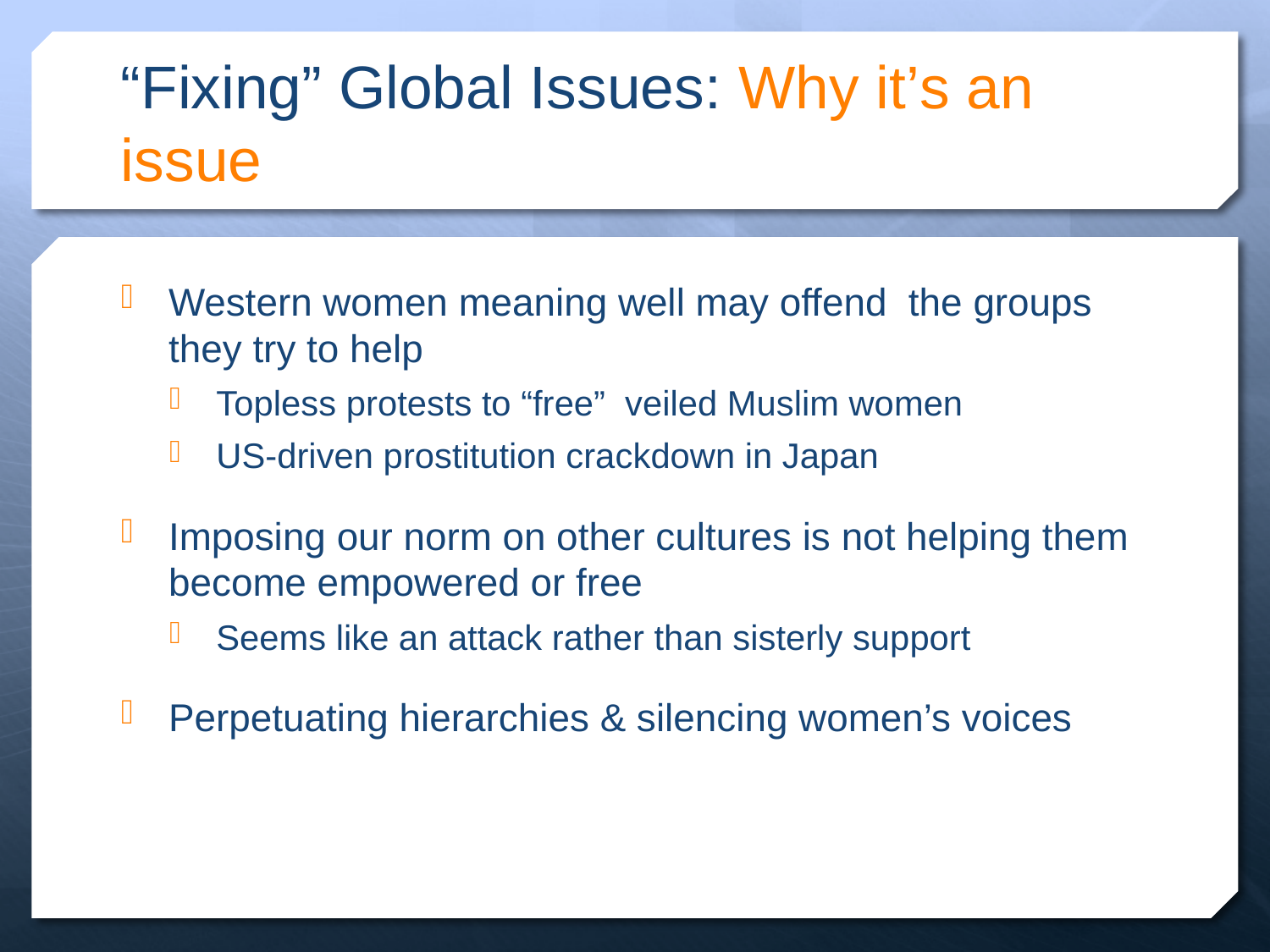

# “Fixing” Global Issues: Why it’s an issue
Western women meaning well may offend  the groups they try to help
Topless protests to “free”  veiled Muslim women
US-driven prostitution crackdown in Japan
Imposing our norm on other cultures is not helping them become empowered or free
Seems like an attack rather than sisterly support
Perpetuating hierarchies & silencing women’s voices